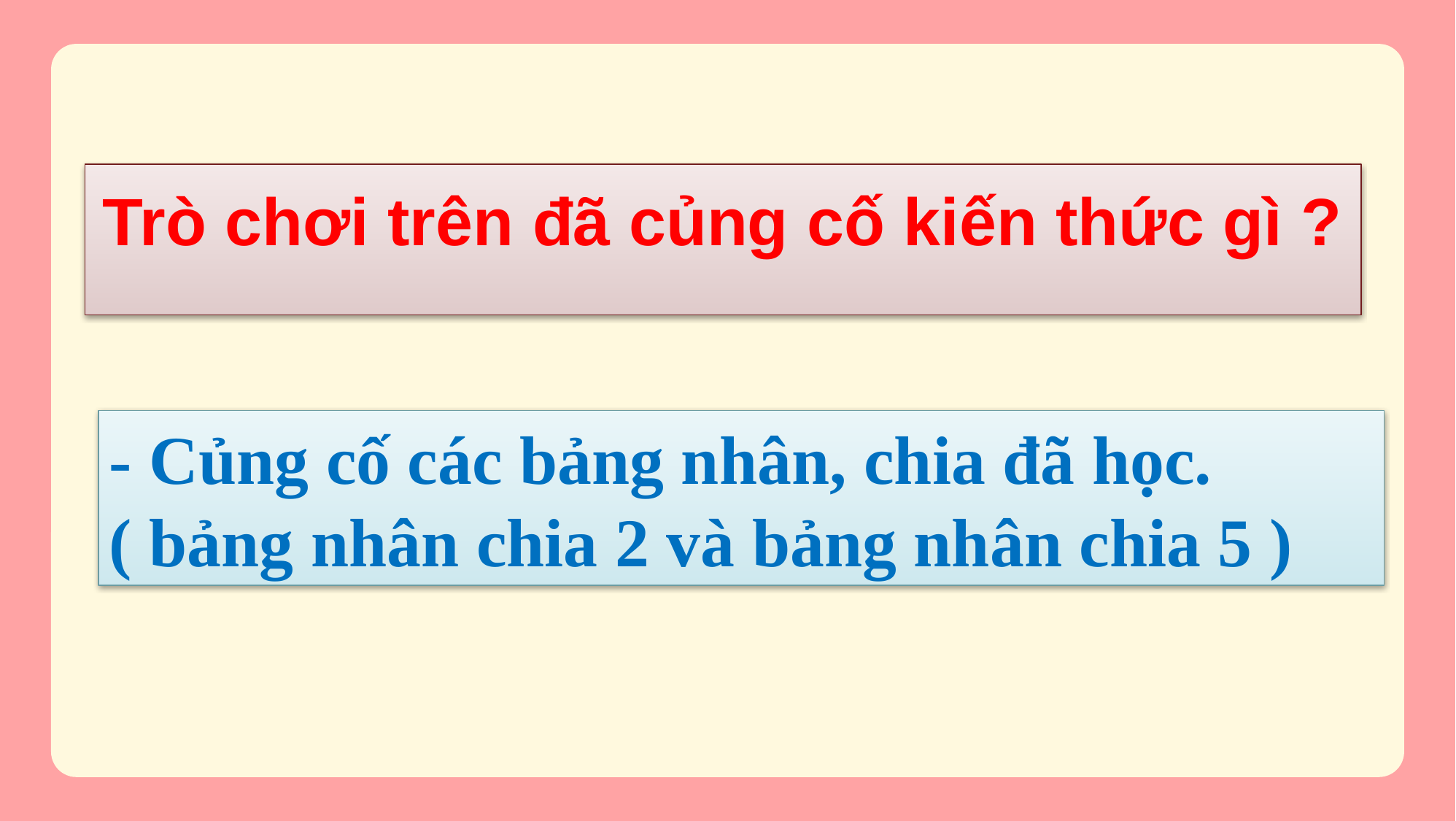

Trò chơi trên đã củng cố kiến thức gì ?
- Củng cố các bảng nhân, chia đã học.
( bảng nhân chia 2 và bảng nhân chia 5 )